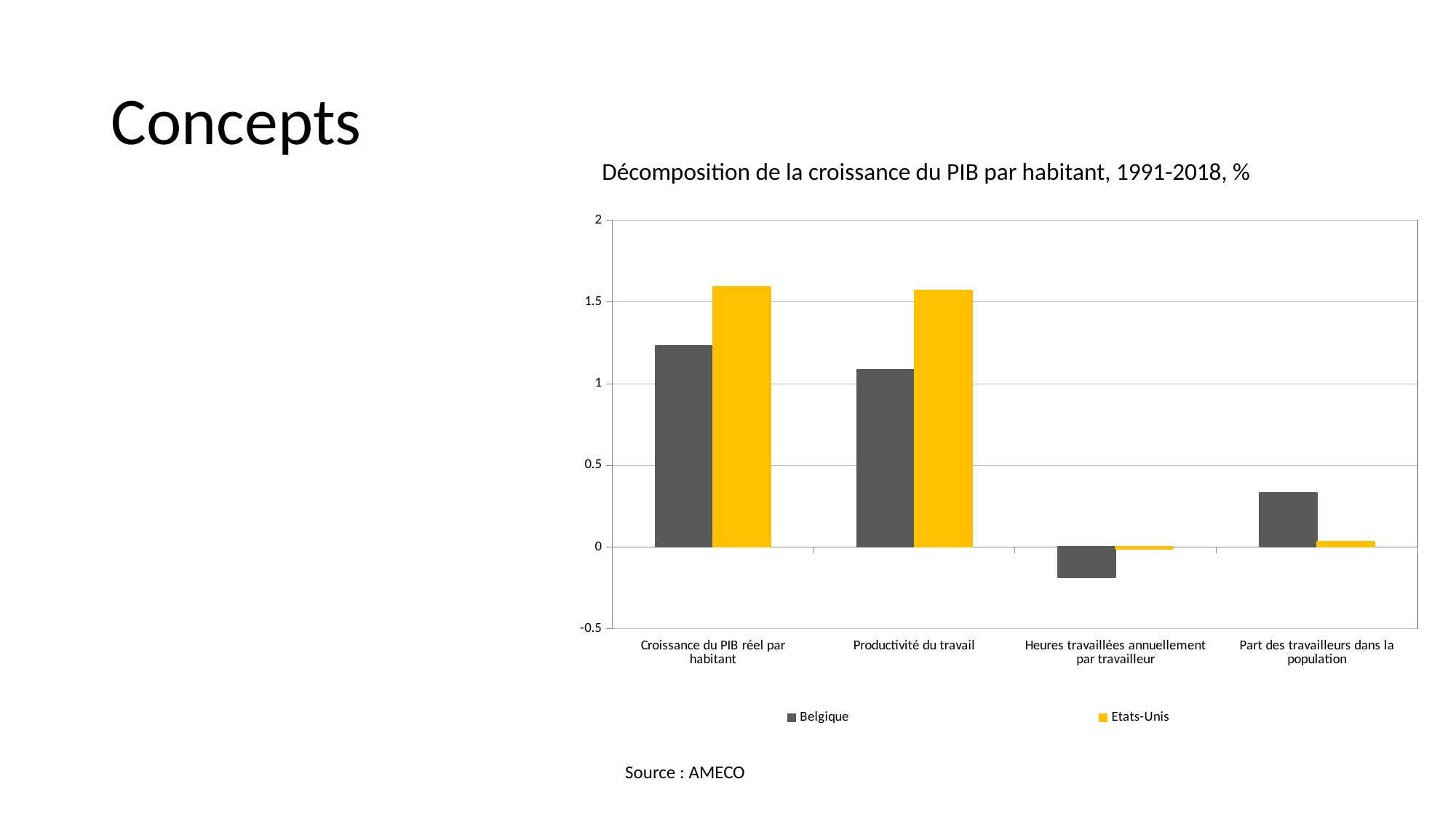

# Concepts
Décomposition de la croissance du PIB par habitant, 1991-2018, %

### Chart

| Category | Belgique | Etats-Unis |
|---|---|---|
| Croissance du PIB réel par habitant | 1.23181462268112 | 1.5934086636819798 |
| Productivité du travail | 1.0837104673487201 | 1.57195530669278 |
| Heures travaillées annuellement par travailleur | -0.186422454541613 | -0.0128347403770102 |
| Part des travailleurs dans la population | 0.33356062884677395 | 0.0339604380913183 |
Source : AMECO